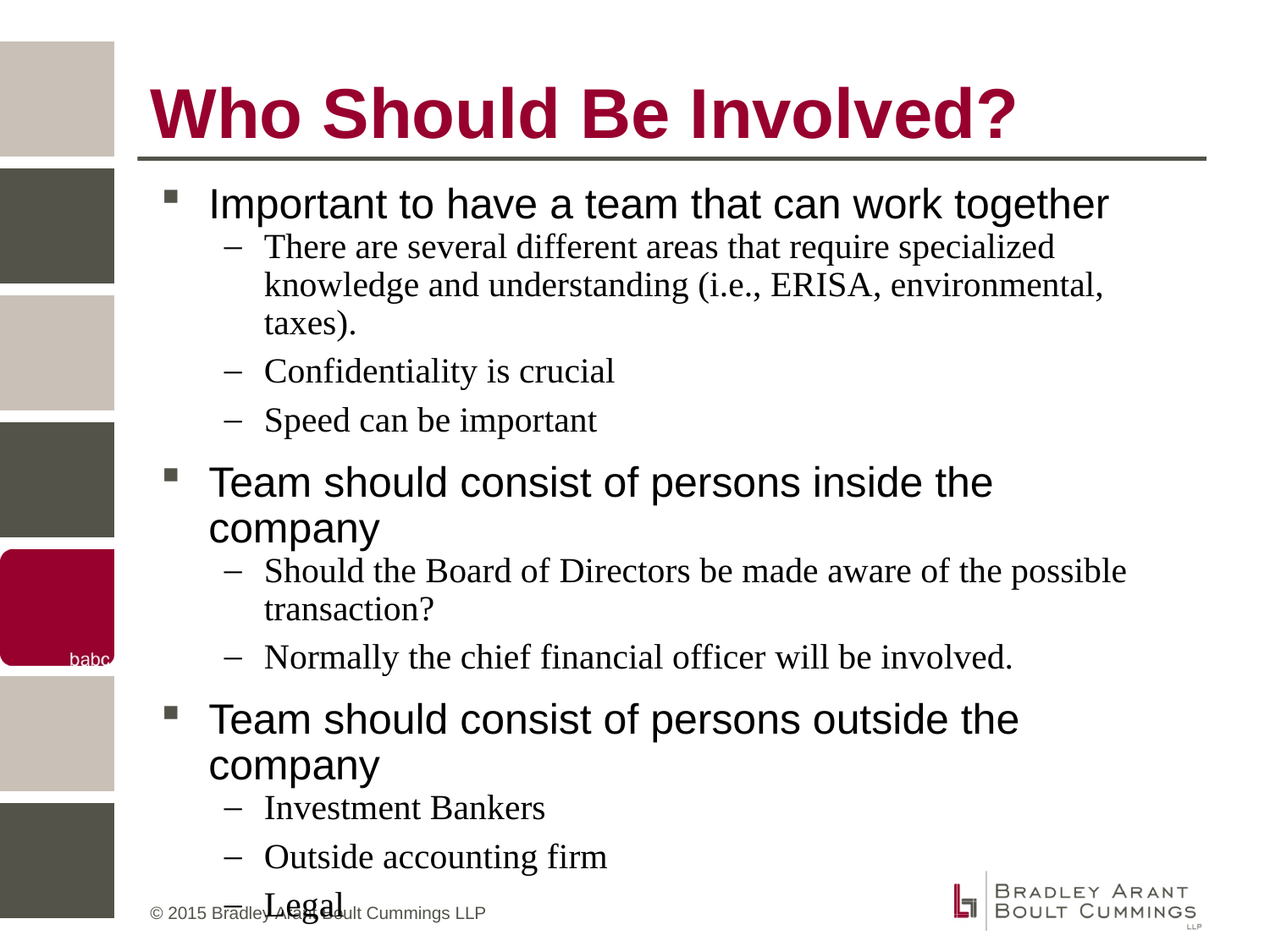

# Who Should Be Involved?
Important to have a team that can work together
There are several different areas that require specialized knowledge and understanding (i.e., ERISA, environmental, taxes).
Confidentiality is crucial
Speed can be important
Team should consist of persons inside the company
Should the Board of Directors be made aware of the possible transaction?
Normally the chief financial officer will be involved.
Team should consist of persons outside the company
Investment Bankers
Outside accounting firm
Legal